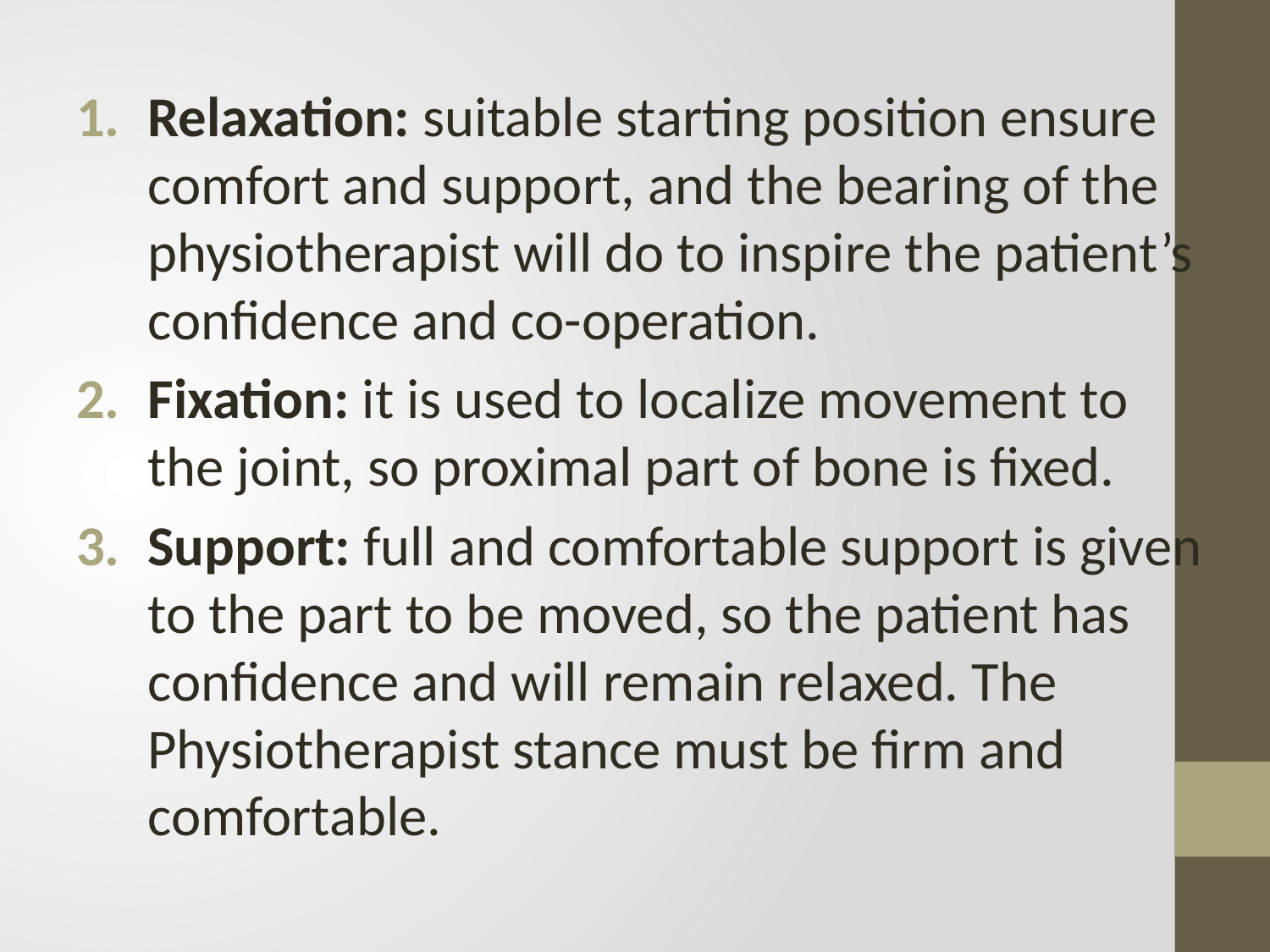

Relaxation: suitable starting position ensure comfort and support, and the bearing of the physiotherapist will do to inspire the patient’s confidence and co-operation.
Fixation: it is used to localize movement to the joint, so proximal part of bone is fixed.
Support: full and comfortable support is given to the part to be moved, so the patient has confidence and will remain relaxed. The Physiotherapist stance must be firm and comfortable.